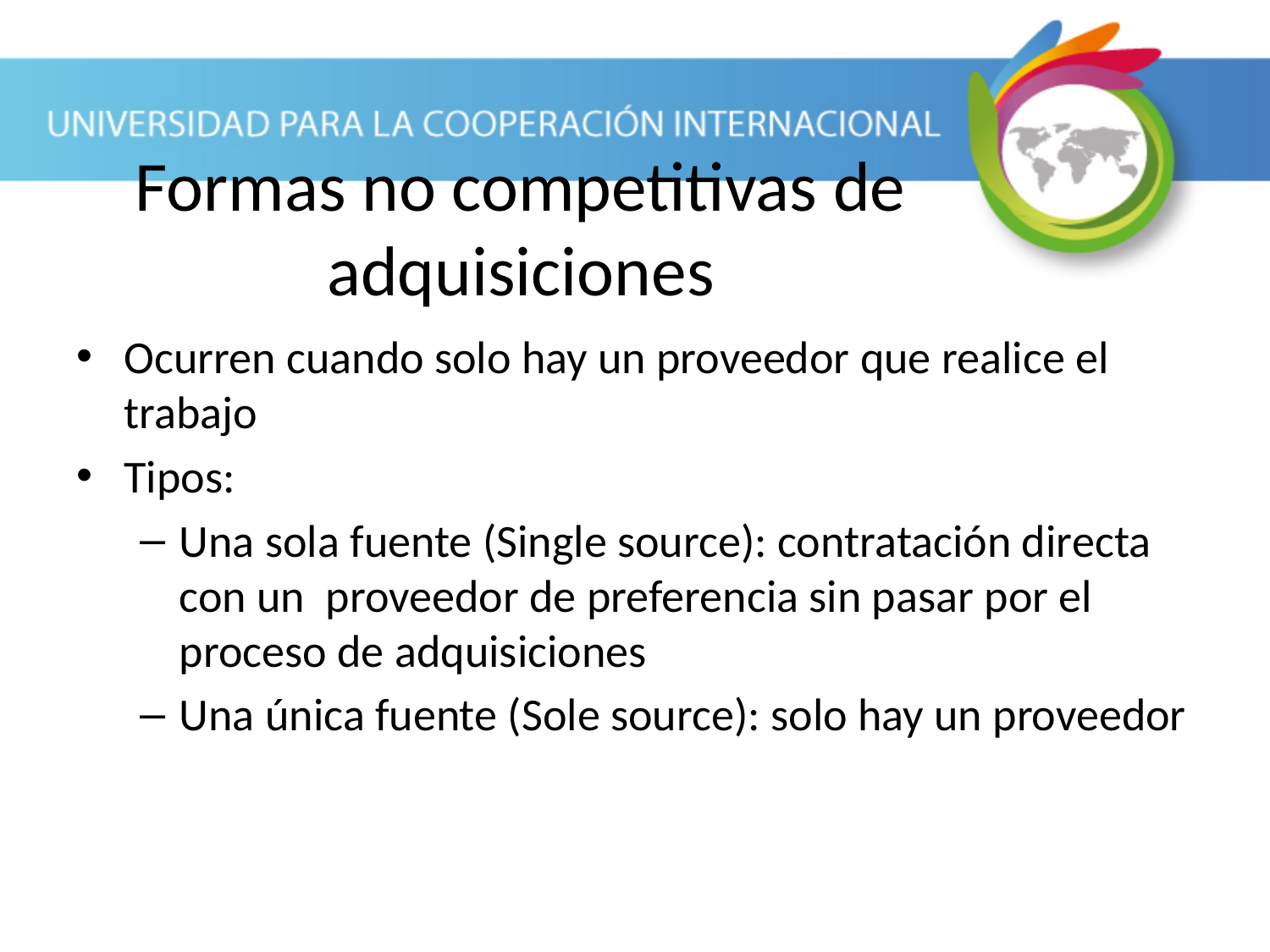

Ocurren cuando solo hay un proveedor que realice el trabajo
Tipos:
Una sola fuente (Single source): contratación directa con un  proveedor de preferencia sin pasar por el proceso de adquisiciones
Una única fuente (Sole source): solo hay un proveedor

Formas no competitivas de adquisiciones